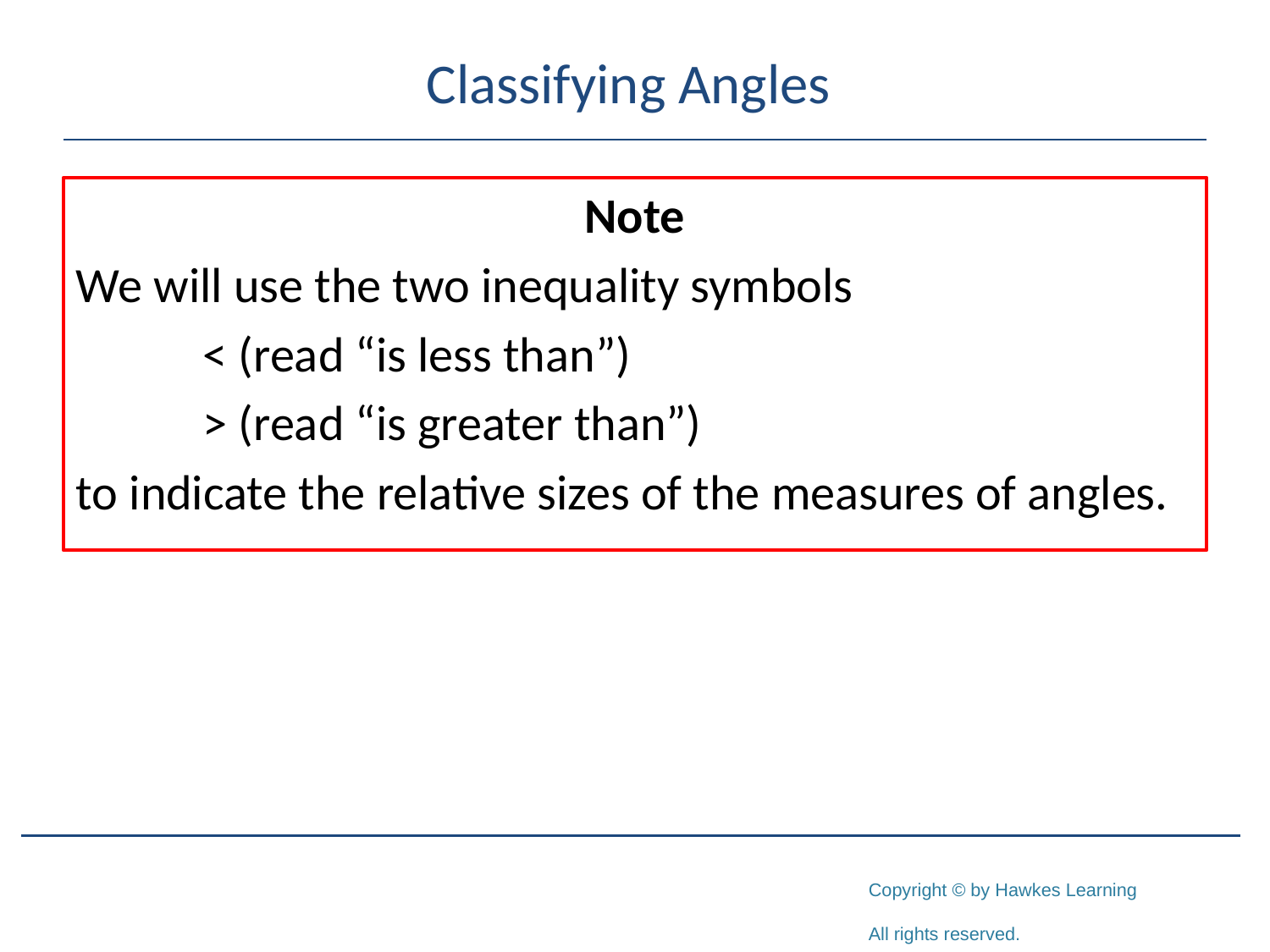

# Classifying Angles
Note
We will use the two inequality symbols
	< (read “is less than”)
	> (read “is greater than”)
to indicate the relative sizes of the measures of angles.